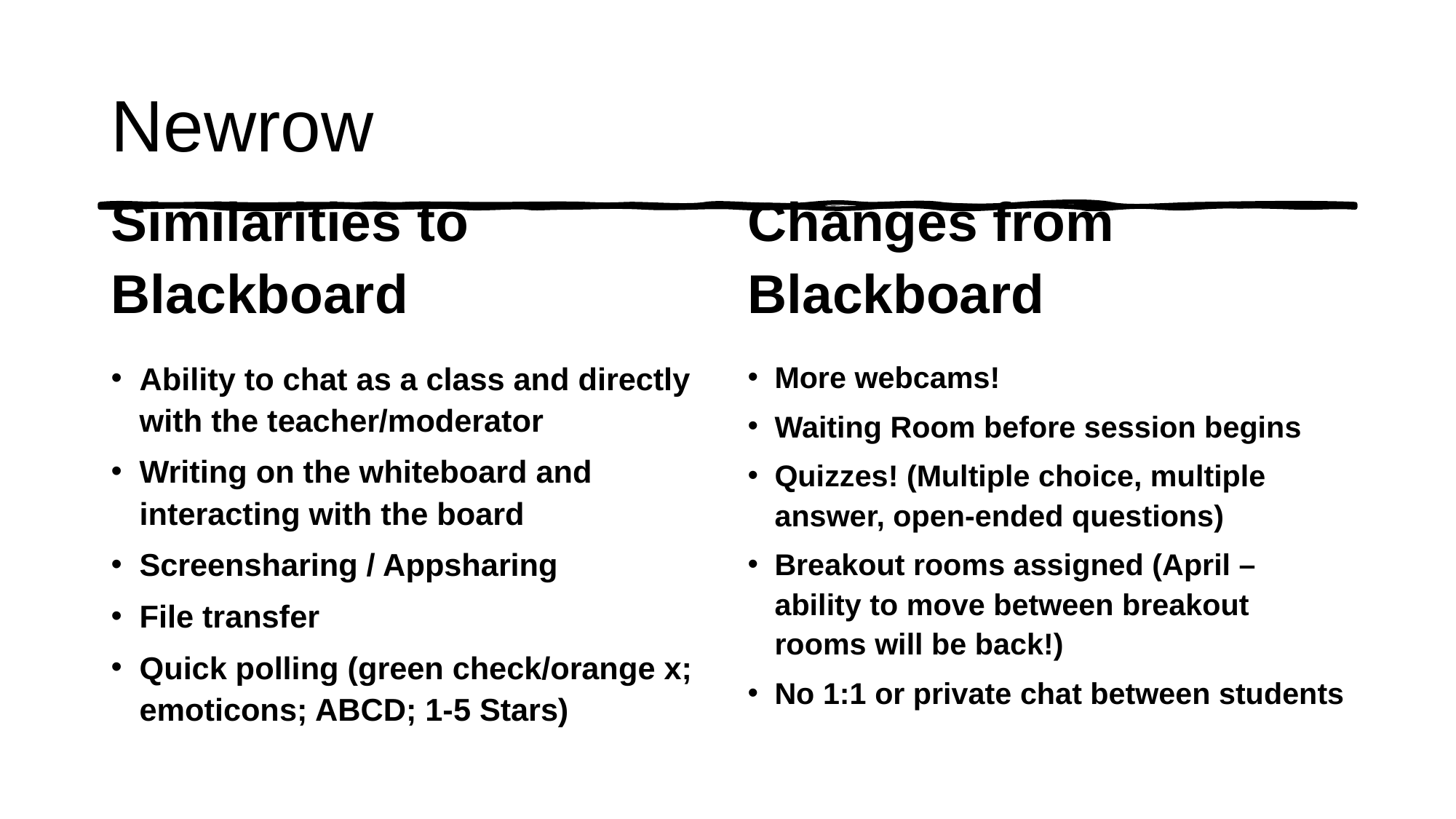

# Newrow
Similarities to Blackboard
Changes from Blackboard
Ability to chat as a class and directly with the teacher/moderator
Writing on the whiteboard and interacting with the board
Screensharing / Appsharing
File transfer
Quick polling (green check/orange x; emoticons; ABCD; 1-5 Stars)

More webcams!
Waiting Room before session begins
Quizzes! (Multiple choice, multiple answer, open-ended questions)
Breakout rooms assigned (April – ability to move between breakout rooms will be back!)
No 1:1 or private chat between students